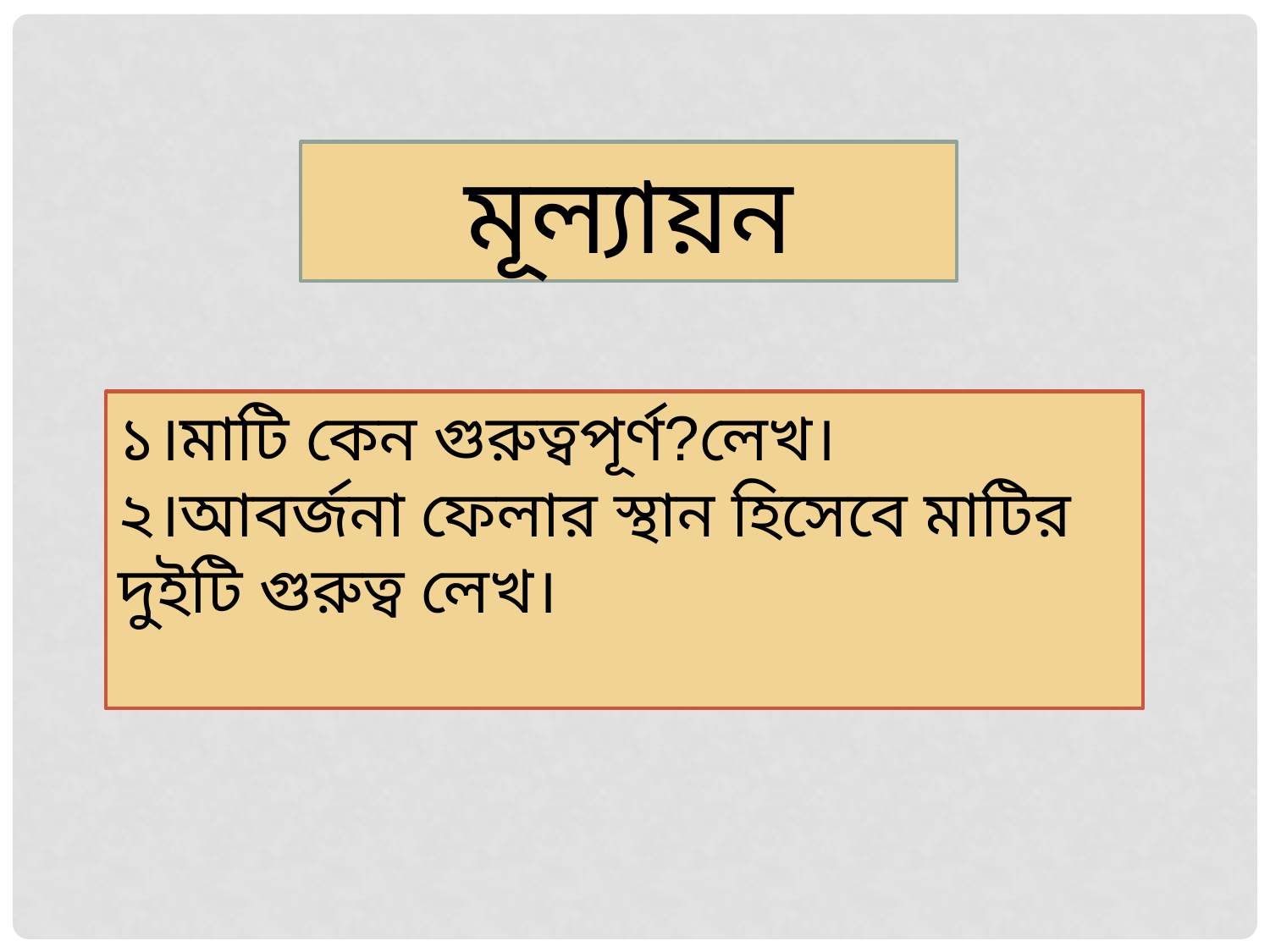

মূল্যায়ন
১।মাটি কেন গুরুত্বপূর্ণ?লেখ।
২।আবর্জনা ফেলার স্থান হিসেবে মাটির দুইটি গুরুত্ব লেখ।